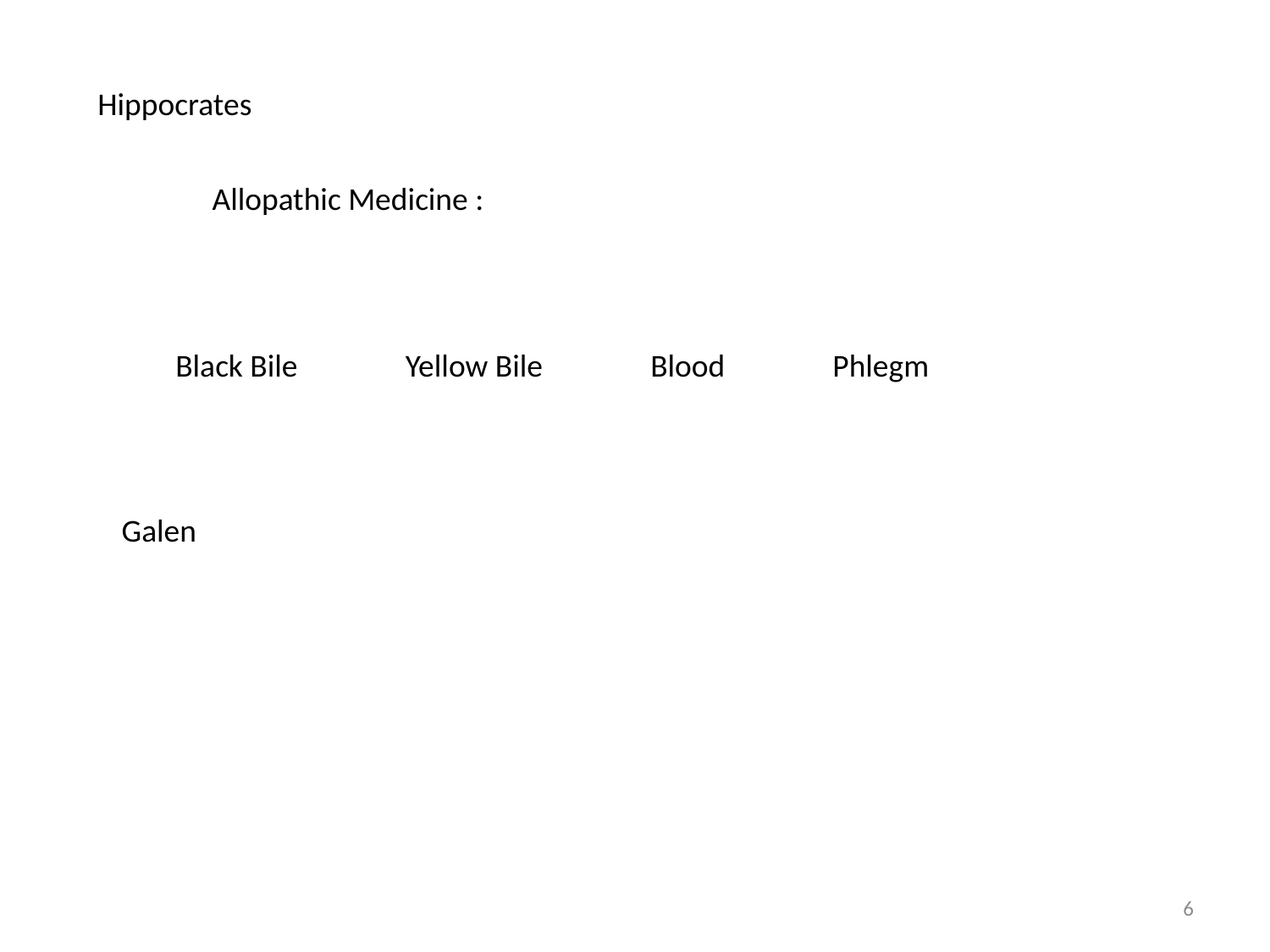

Hippocrates
Allopathic Medicine :
Black Bile               Yellow Bile               Blood               Phlegm
Galen
6